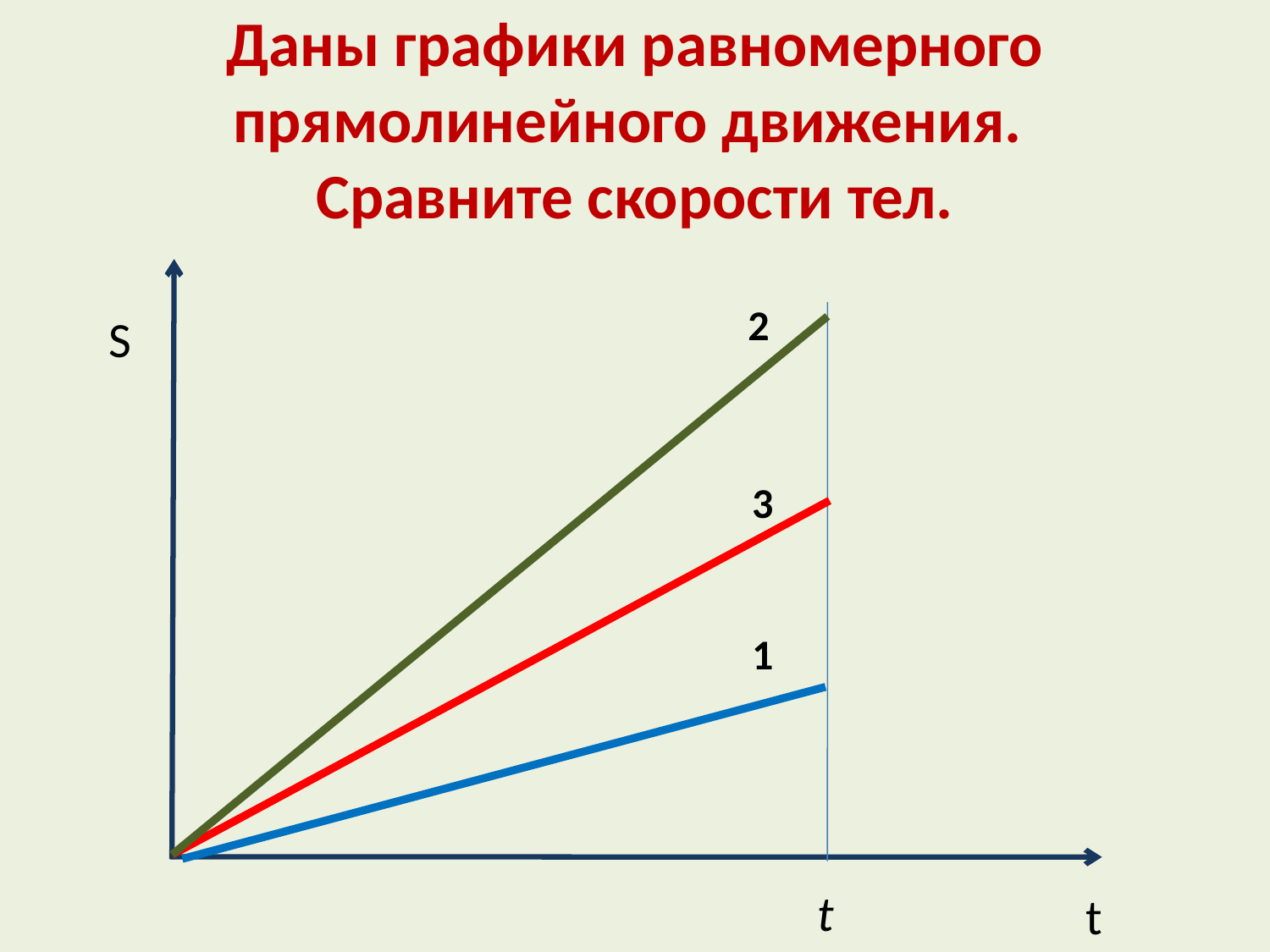

# Даны графики равномерного прямолинейного движения. Сравните скорости тел.
2
S
3
1
t
t